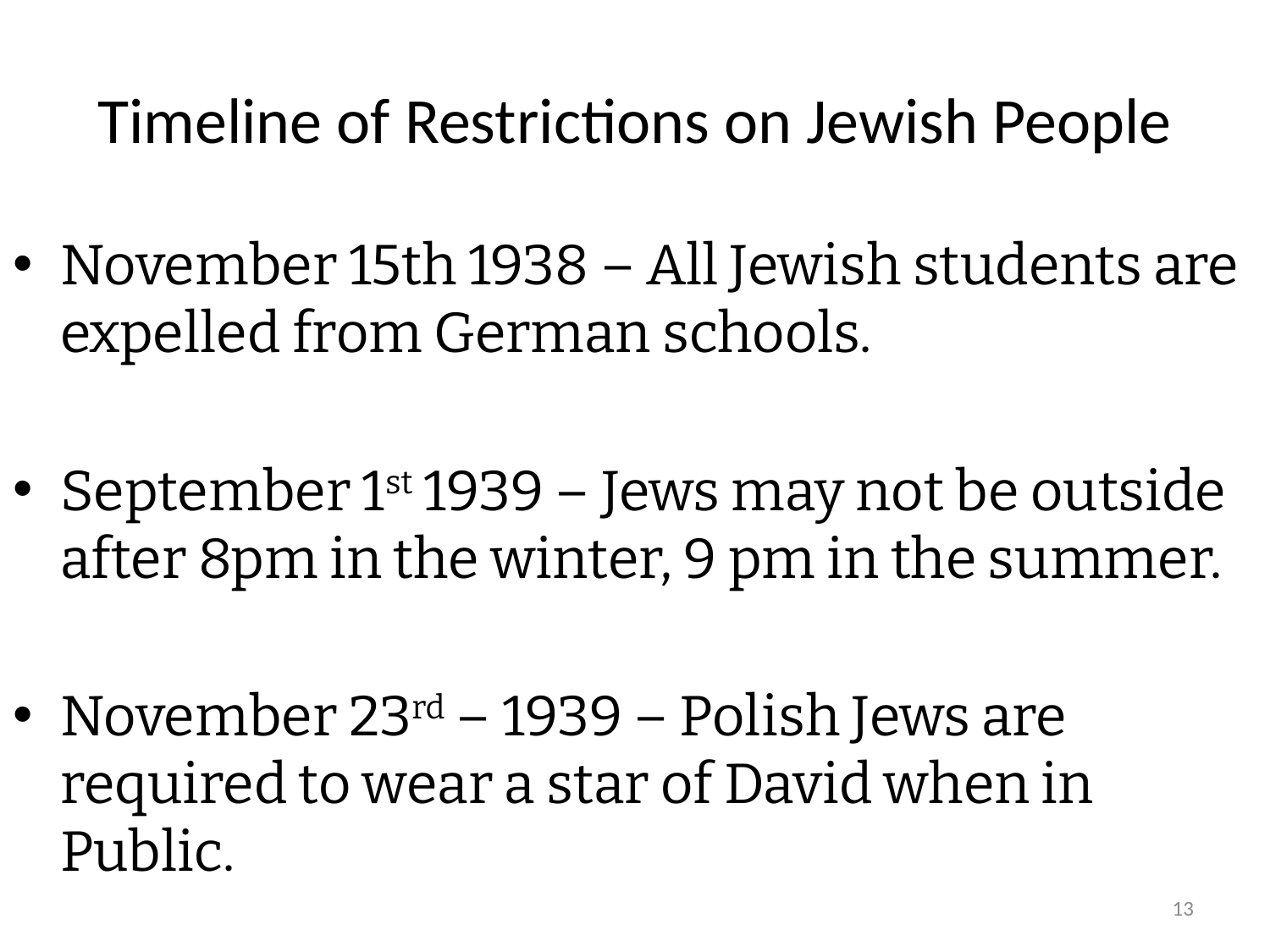

# Timeline of Restrictions on Jewish People
November 15th 1938 – All Jewish students are expelled from German schools.

September 1st 1939 – Jews may not be outside after 8pm in the winter, 9 pm in the summer.

November 23rd – 1939 – Polish Jews are required to wear a star of David when in Public.

13